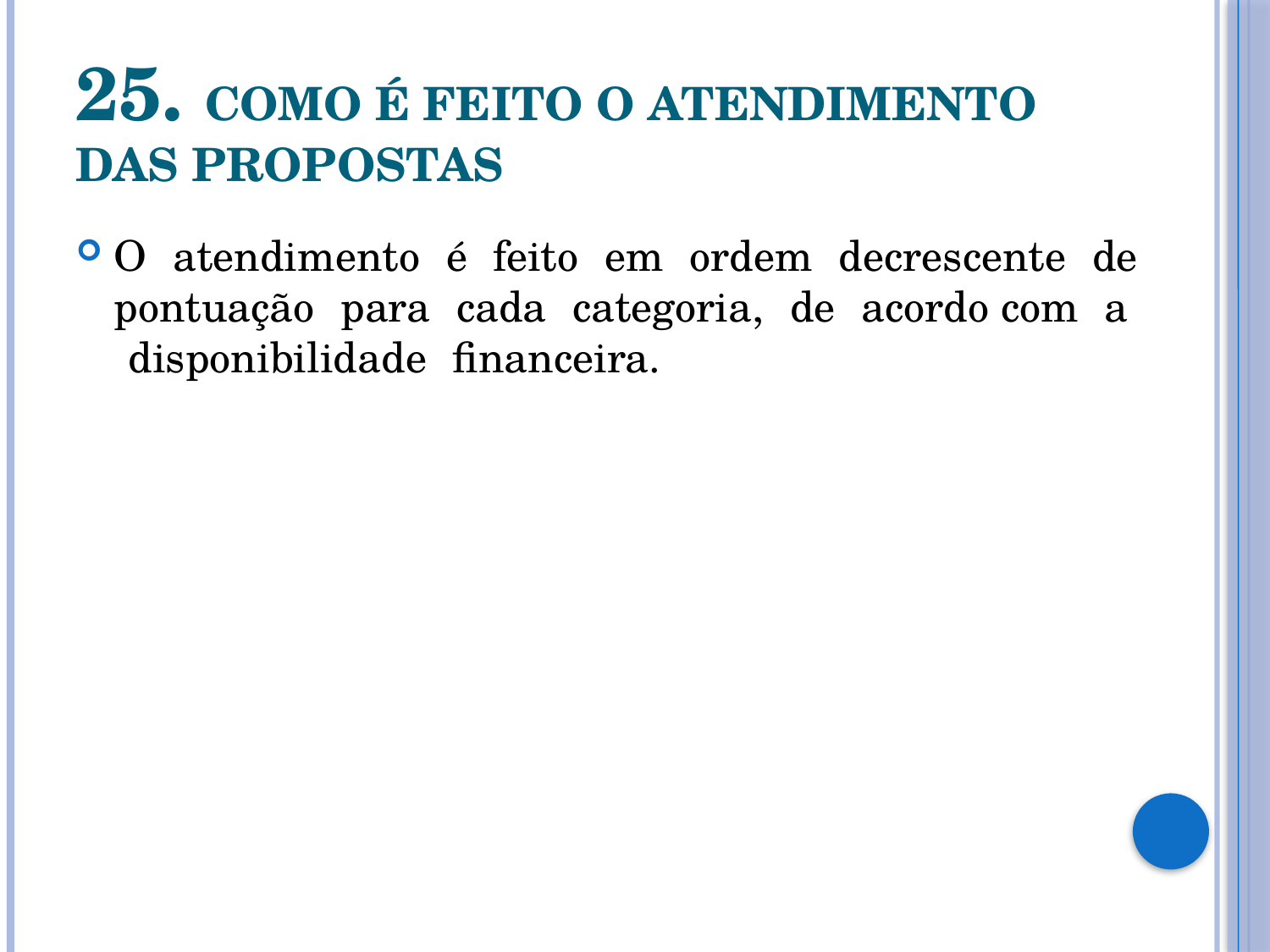

# 25. Como é feito o atendimento das propostas
O  atendimento  é  feito  em  ordem  decrescente  de pontuação  para  cada  categoria,  de  acordo com  a  disponibilidade  financeira.